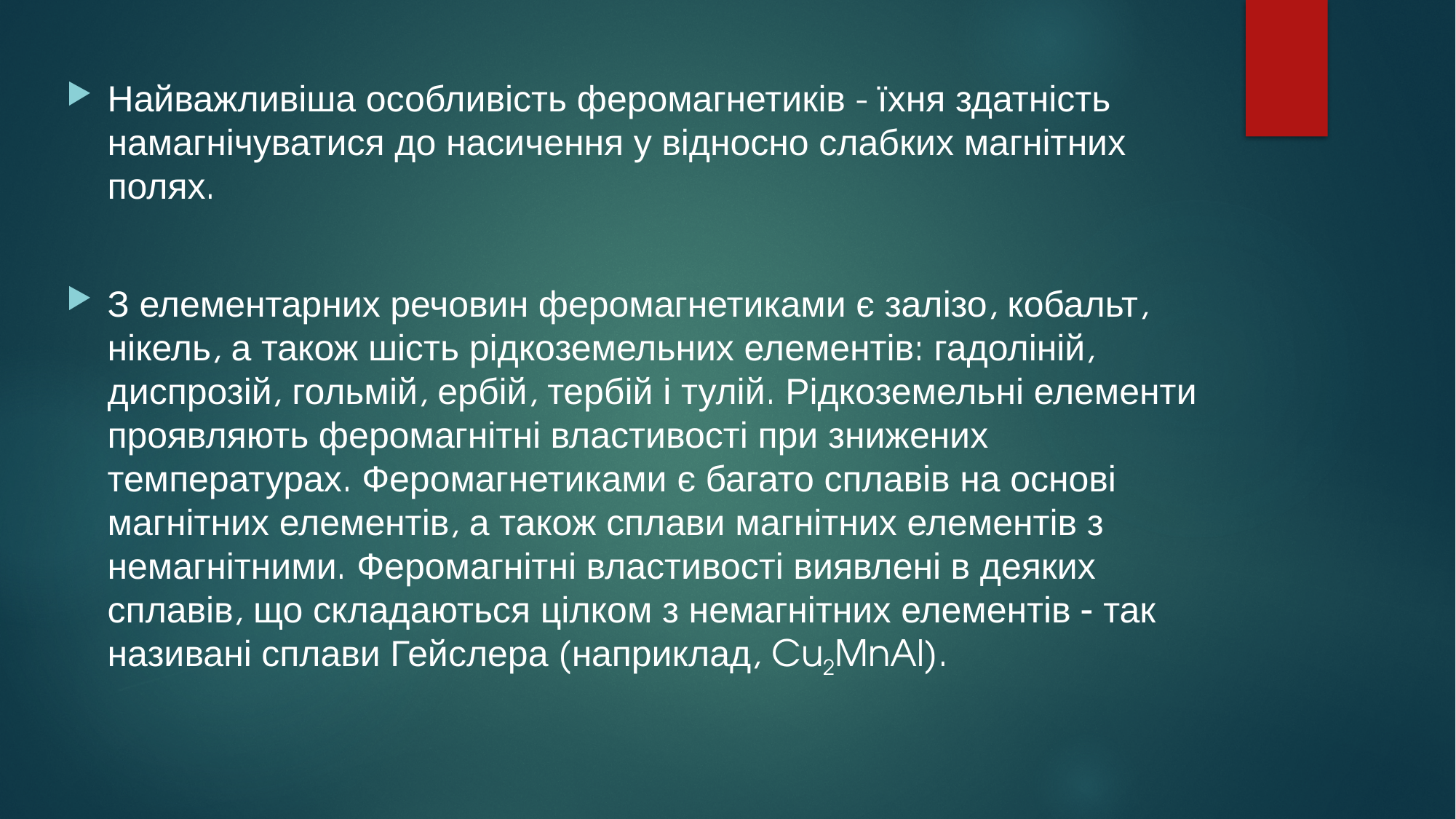

Найважливіша особливість феромагнетиків - їхня здатність намагнічуватися до насичення у відносно слабких магнітних полях.

З елементарних речовин феромагнетиками є залізо, кобальт, нікель, а також шість рідкоземельних елементів: гадоліній, диспрозій, гольмій, ербій, тербій і тулій. Рідкоземельні елементи проявляють феромагнітні властивості при знижених температурах. Феромагнетиками є багато сплавів на основі магнітних елементів, а також сплави магнітних елементів з немагнітними. Феромагнітні властивості виявлені в деяких сплавів, що складаються цілком з немагнітних елементів − так називані сплави Гейслера (наприклад, Cu2MnAl).